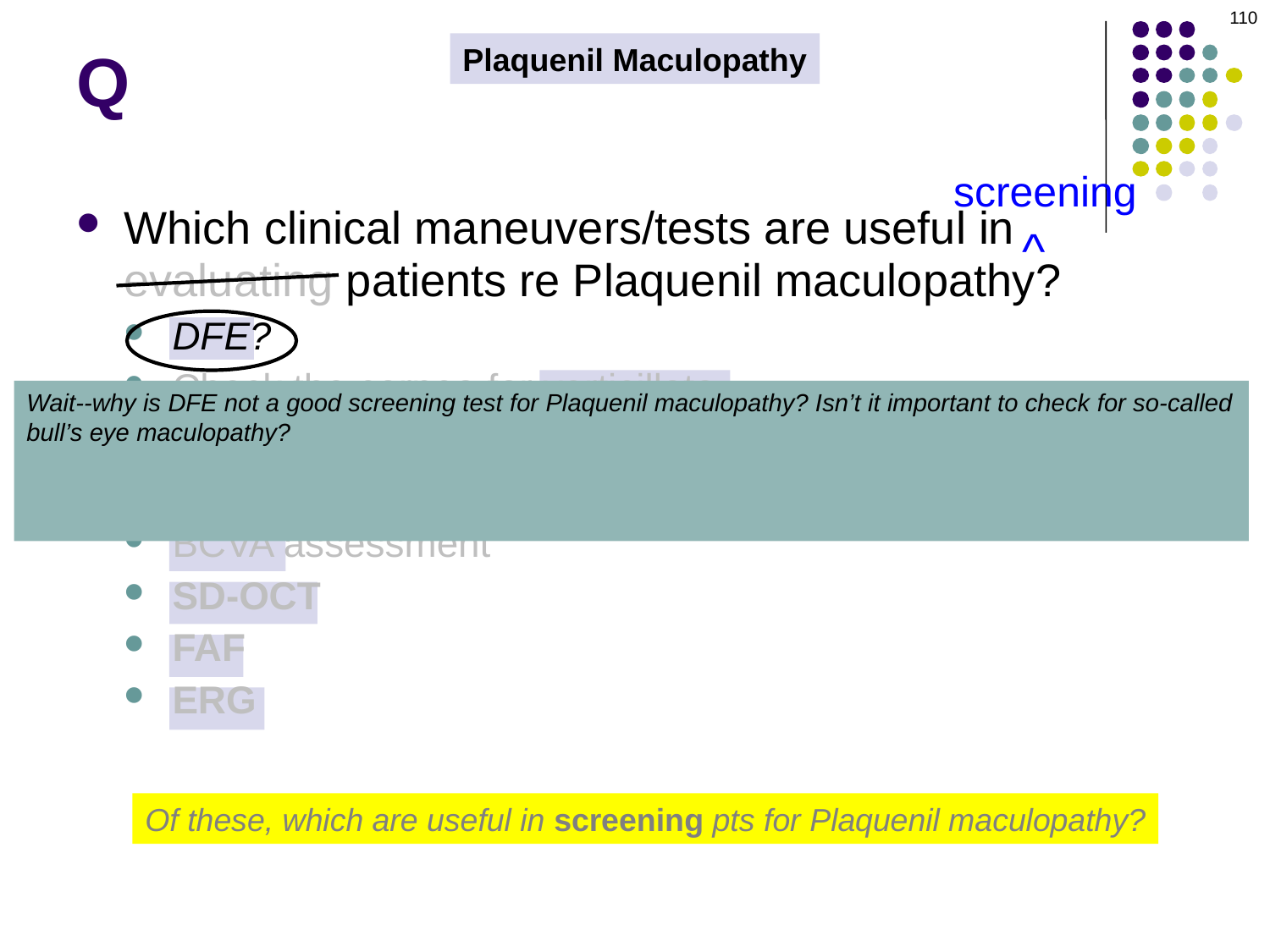

110
Q
Plaquenil Maculopathy
screening
Which clinical maneuvers/tests are useful in evaluating patients re Plaquenil maculopathy?
DFE?
Check the cornea for verticillata
Fundus photographs
Central visual field testing
BCVA assessment
SD-OCT
FAF
ERG

^

Wait--why is DFE not a good screening test for Plaquenil maculopathy? Isn’t it important to check for so-called bull’s eye maculopathy?
Because once changes detectable via DFE (ie, RPE depigmentation, which results in the infamous bull’s eye) are present, the maculopathy is well established--and progressive, significant vision loss is inevitable. A good screening test must detect damage prior to the development of clinically apparent dz!

Of these, which are useful in screening pts for Plaquenil maculopathy?